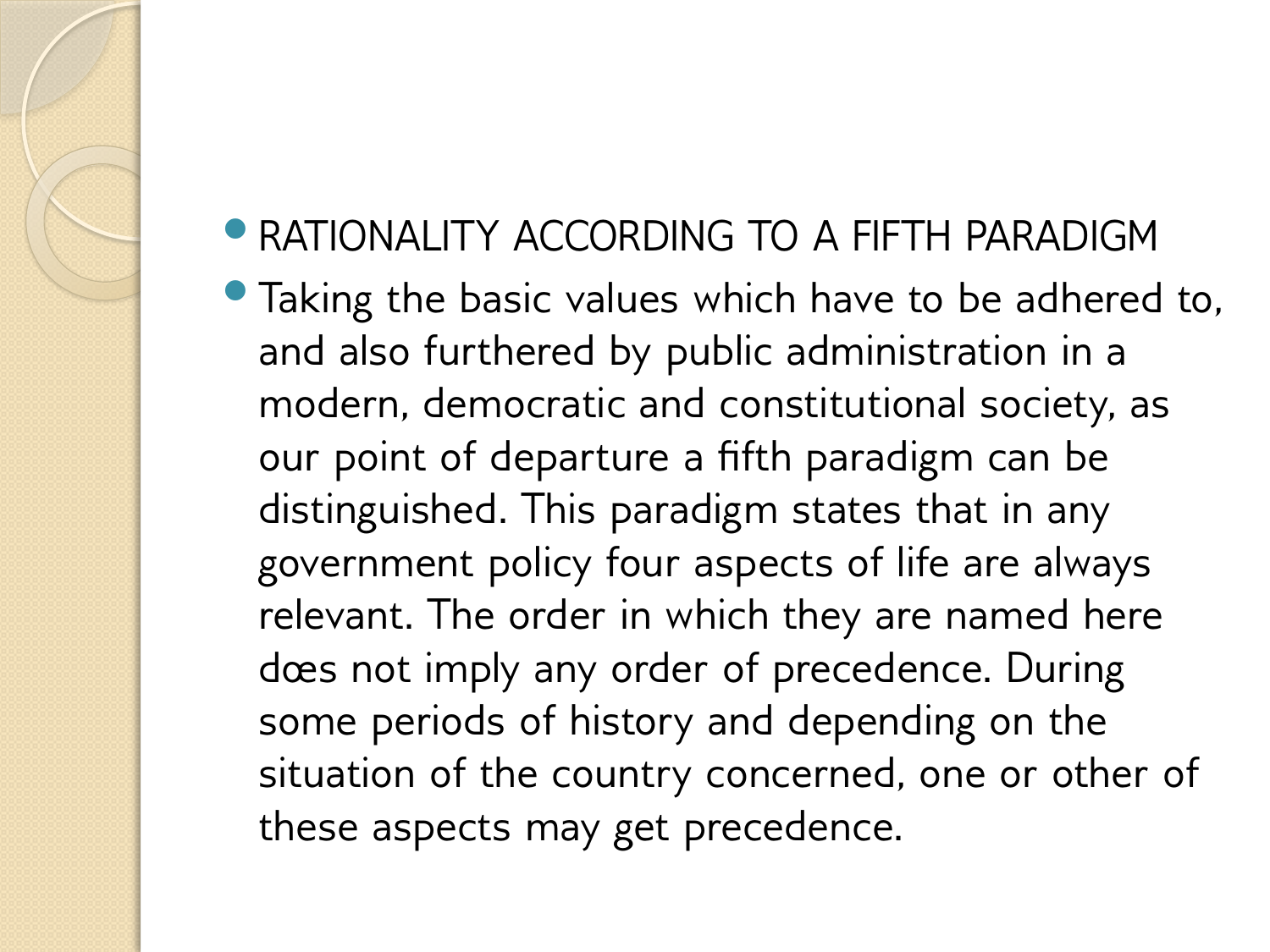

#
RATIONALITY ACCORDING TO A FIFTH PARADIGM
Taking the basic values which have to be adhered to, and also furthered by public administration in a modern, democratic and constitutional society, as our point of departure a fifth paradigm can be distinguished. This paradigm states that in any government policy four aspects of life are always relevant. The order in which they are named here does not imply any order of precedence. During some periods of history and depending on the situation of the country concerned, one or other of these aspects may get precedence.